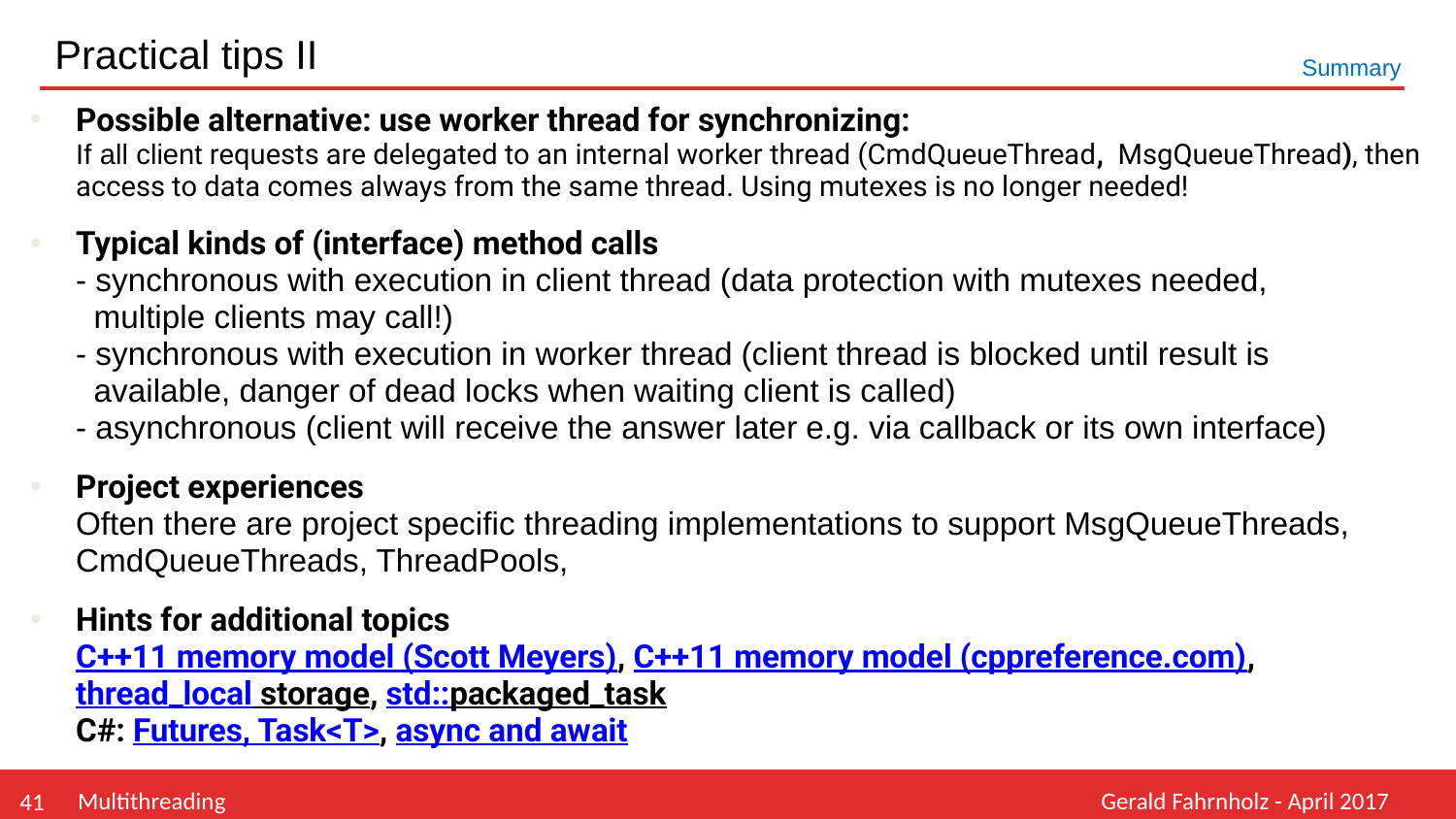

# Practical tips II
Summary
Possible alternative: use worker thread for synchronizing:
If all client requests are delegated to an internal worker thread (CmdQueueThread,  MsgQueueThread), then access to data comes always from the same thread. Using mutexes is no longer needed!
Typical kinds of (interface) method calls
- synchronous with execution in client thread (data protection with mutexes needed,
  multiple clients may call!)
- synchronous with execution in worker thread (client thread is blocked until result is
  available, danger of dead locks when waiting client is called)
- asynchronous (client will receive the answer later e.g. via callback or its own interface)
Project experiences
Often there are project specific threading implementations to support MsgQueueThreads, CmdQueueThreads, ThreadPools,
Hints for additional topics
C++11 memory model (Scott Meyers), C++11 memory model (cppreference.com),
thread_local storage, std::packaged_task
C#: Futures, Task<T>, async and await
Multithreading
Gerald Fahrnholz - April 2017